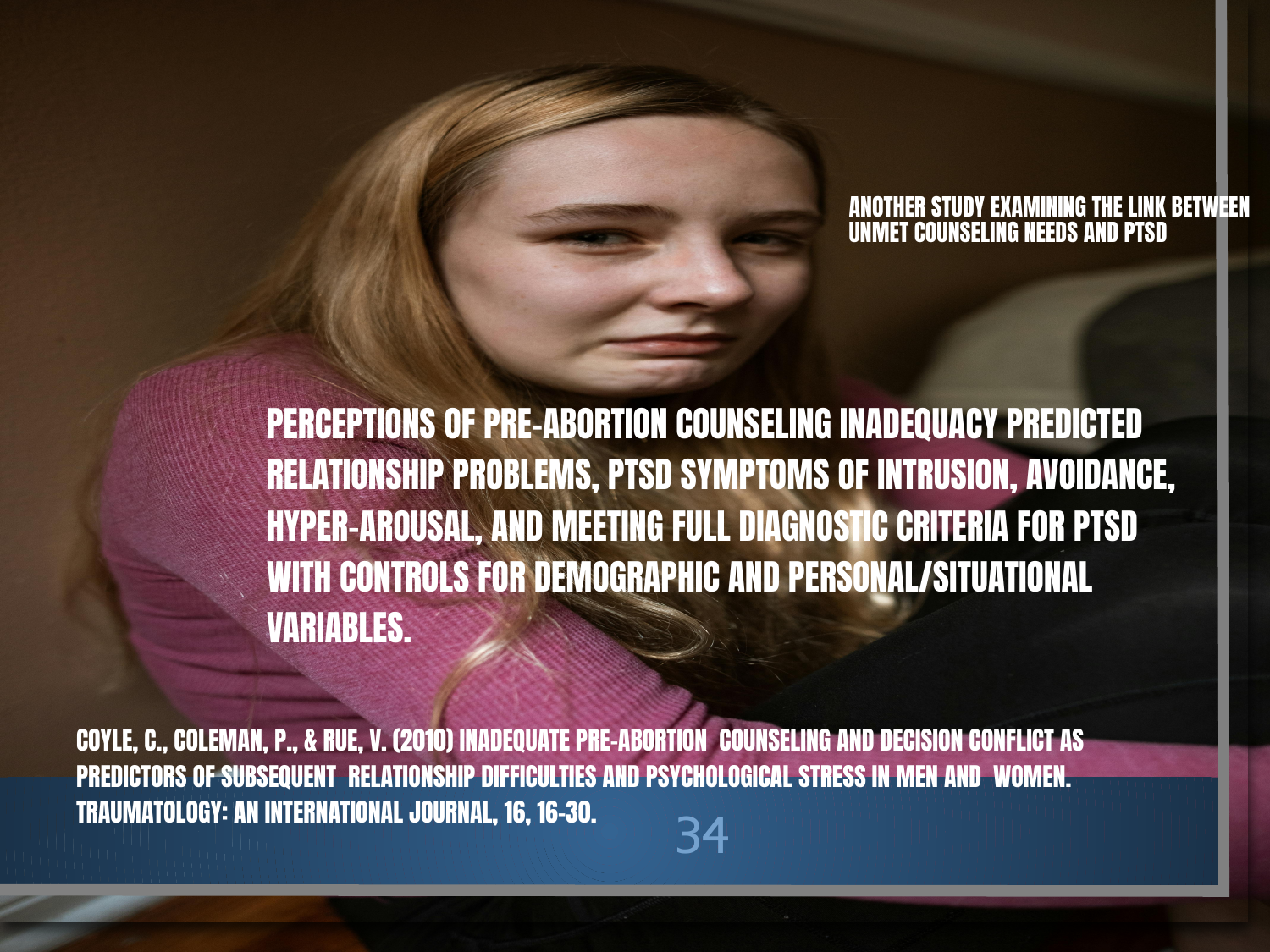

Perceptions of pre-abortion counseling inadequacy predicted relationship problems, PTSD symptoms of intrusion, avoidance, hyper-arousal, and meeting full diagnostic criteria for PTSD with controls for demographic and personal/situational variables.

Another Study Examining the Link Between
Unmet Counseling Needs and PTSD
Coyle, C., Coleman, P., & Rue, V. (2010) Inadequate Pre-abortion  Counseling and Decision Conflict as Predictors of Subsequent  Relationship Difficulties and Psychological Stress in Men and  Women. Traumatology: An International Journal, 16, 16-30.

34